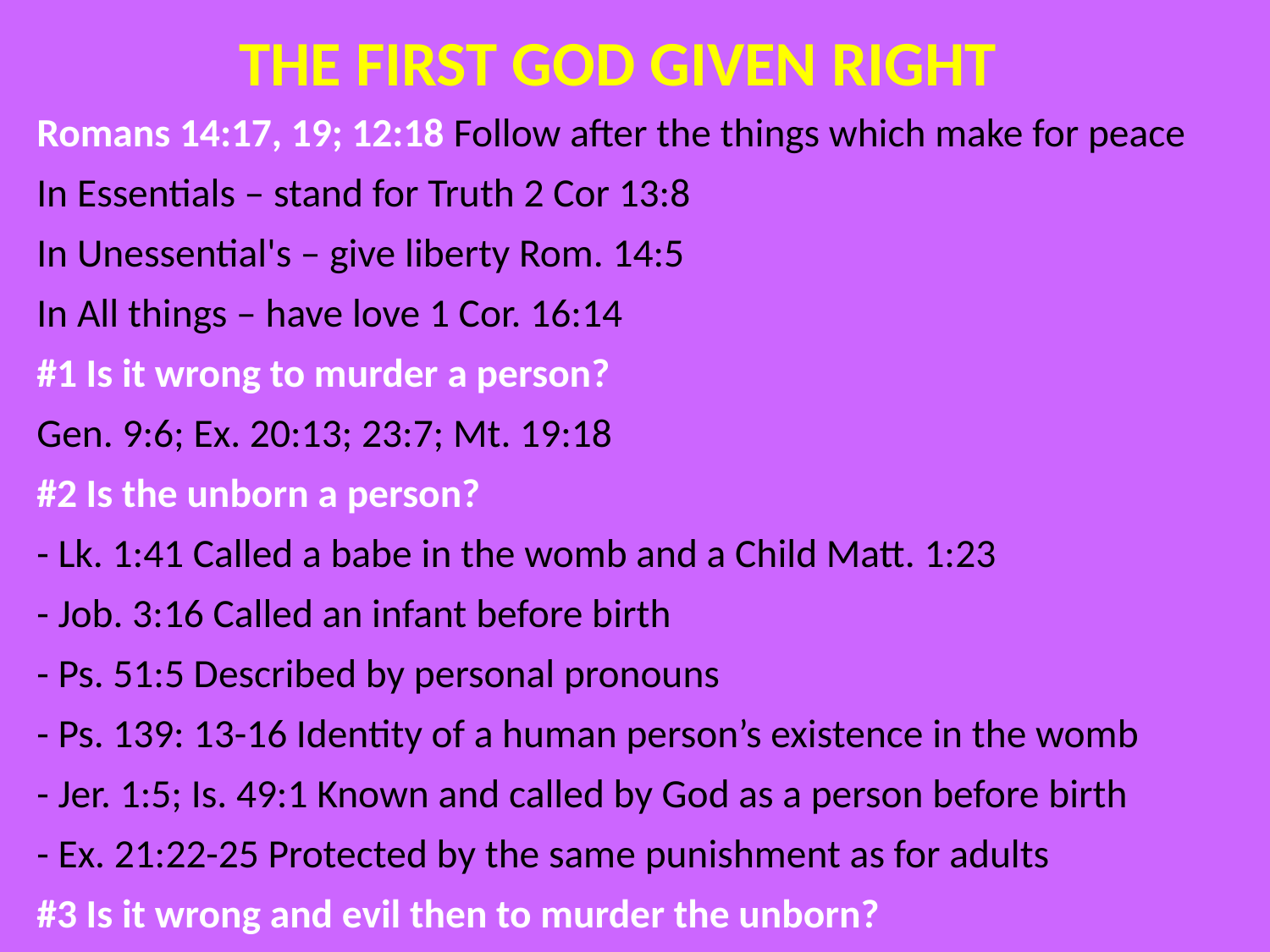

# THE FIRST GOD GIVEN RIGHT
Romans 14:17, 19; 12:18 Follow after the things which make for peace
In Essentials – stand for Truth 2 Cor 13:8
In Unessential's – give liberty Rom. 14:5
In All things – have love 1 Cor. 16:14
#1 Is it wrong to murder a person?
Gen. 9:6; Ex. 20:13; 23:7; Mt. 19:18
#2 Is the unborn a person?
- Lk. 1:41 Called a babe in the womb and a Child Matt. 1:23
- Job. 3:16 Called an infant before birth
- Ps. 51:5 Described by personal pronouns
- Ps. 139: 13-16 Identity of a human person’s existence in the womb
- Jer. 1:5; Is. 49:1 Known and called by God as a person before birth
- Ex. 21:22-25 Protected by the same punishment as for adults
#3 Is it wrong and evil then to murder the unborn?